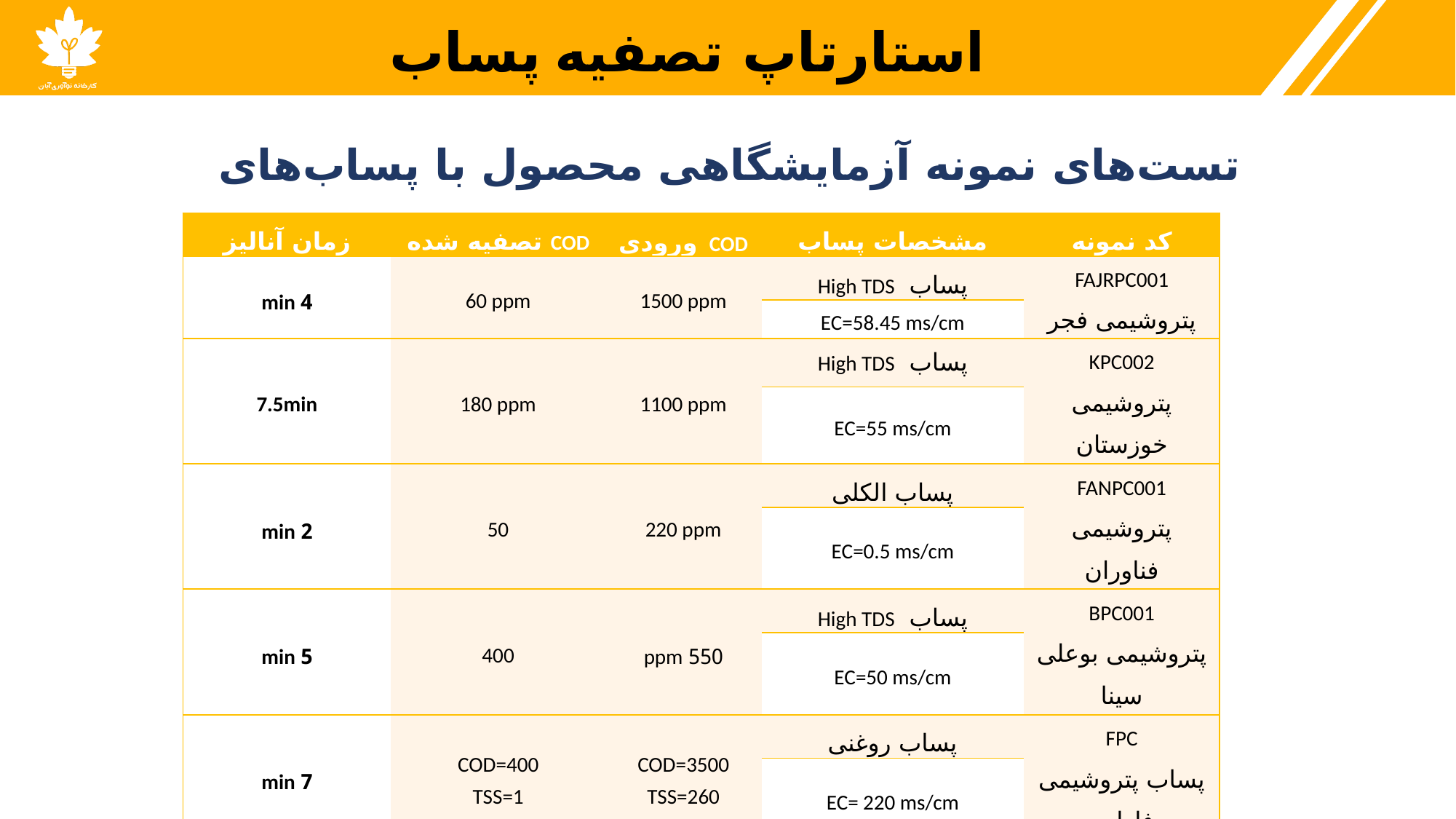

استارتاپ تصفیه پساب
تست‌های نمونه آزمایشگاهی محصول با پساب‌های متفاوت در سال 99
| زمان آنالیز | COD تصفیه شده | COD ورودی | مشخصات پساب | کد نمونه |
| --- | --- | --- | --- | --- |
| 4 min | 60 ppm | 1500 ppm | پساب High TDS | FAJRPC001 پتروشیمی فجر |
|  |  |  | EC=58.45 ms/cm |  |
| 7.5min | 180 ppm | 1100 ppm | پساب High TDS | KPC002 پتروشیمی خوزستان |
|  |  |  | EC=55 ms/cm |  |
| 2 min | 50 | 220 ppm | پساب الکلی | FANPC001 پتروشیمی فناوران |
|  |  |  | EC=0.5 ms/cm |  |
| 5 min | 400 | 550 ppm | پساب High TDS | BPC001 پتروشیمی بوعلی سینا |
|  |  |  | EC=50 ms/cm |  |
| 7 min | COD=400 TSS=1 | COD=3500 TSS=260 | پساب روغنی | FPC پساب پتروشیمی فارابی |
|  |  |  | EC= 220 ms/cm |  |